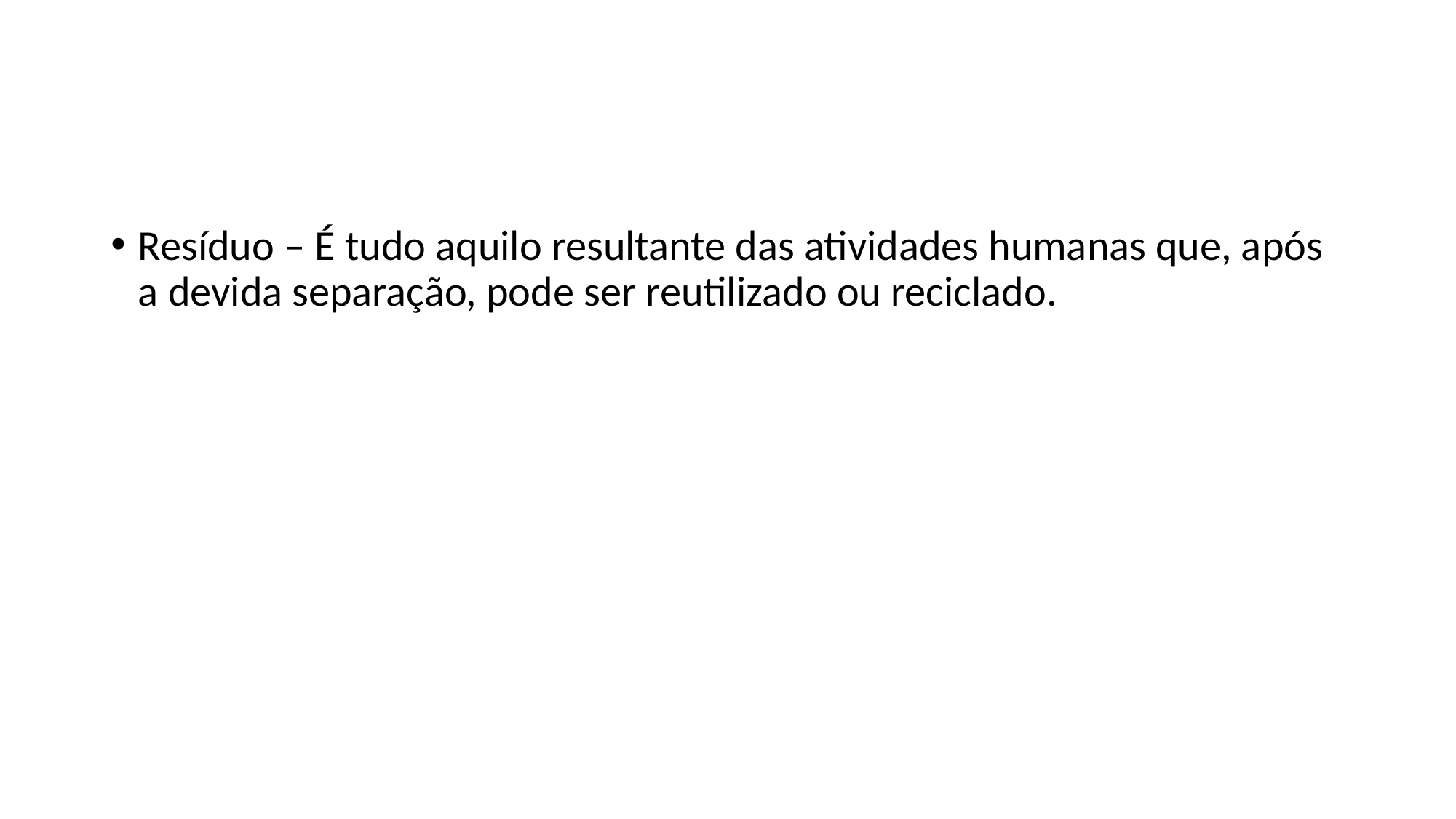

Resíduo – É tudo aquilo resultante das atividades humanas que, após a devida separação, pode ser reutilizado ou reciclado.